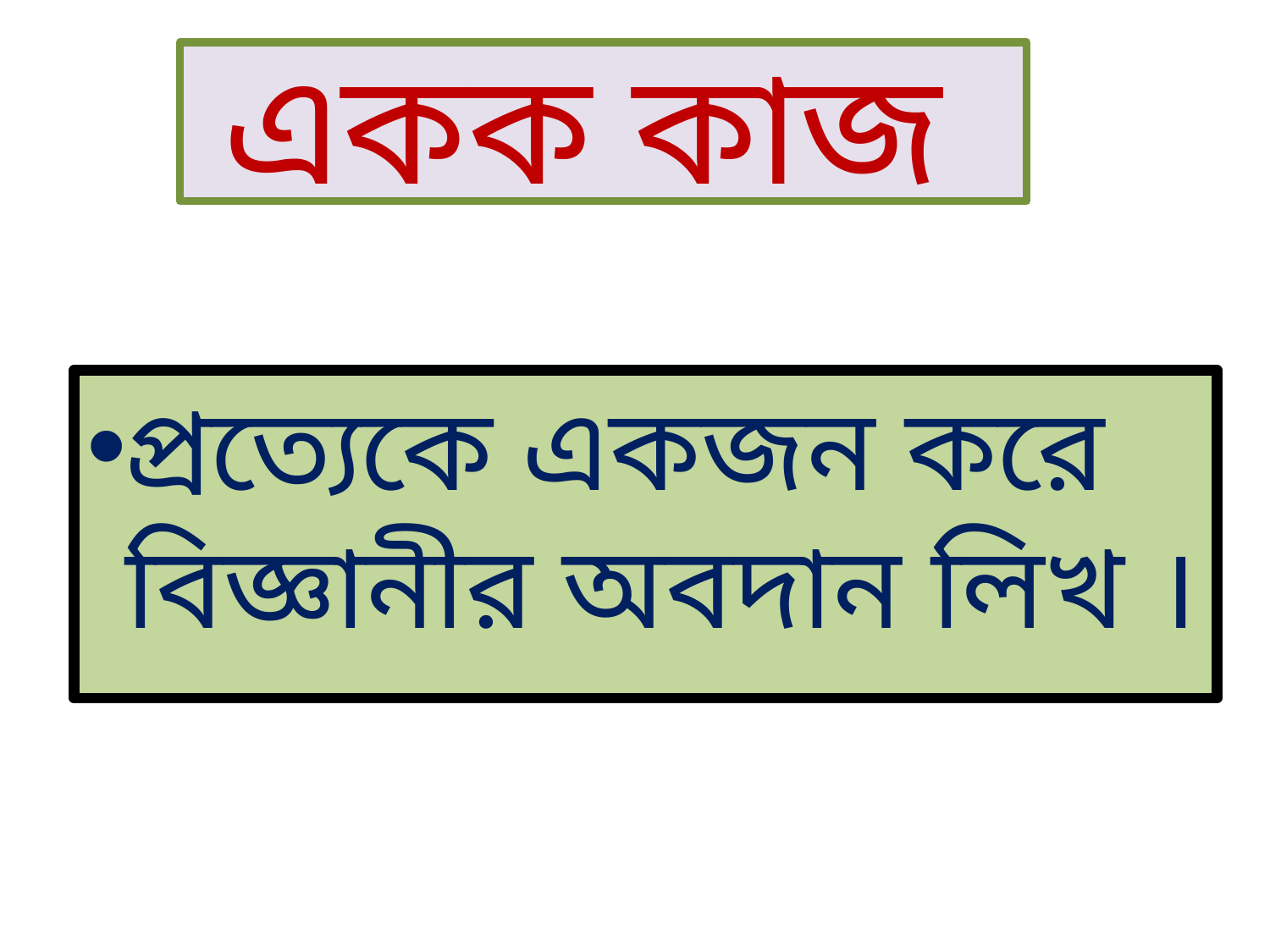

# একক কাজ
প্রত্যেকে একজন করে বিজ্ঞানীর অবদান লিখ ।